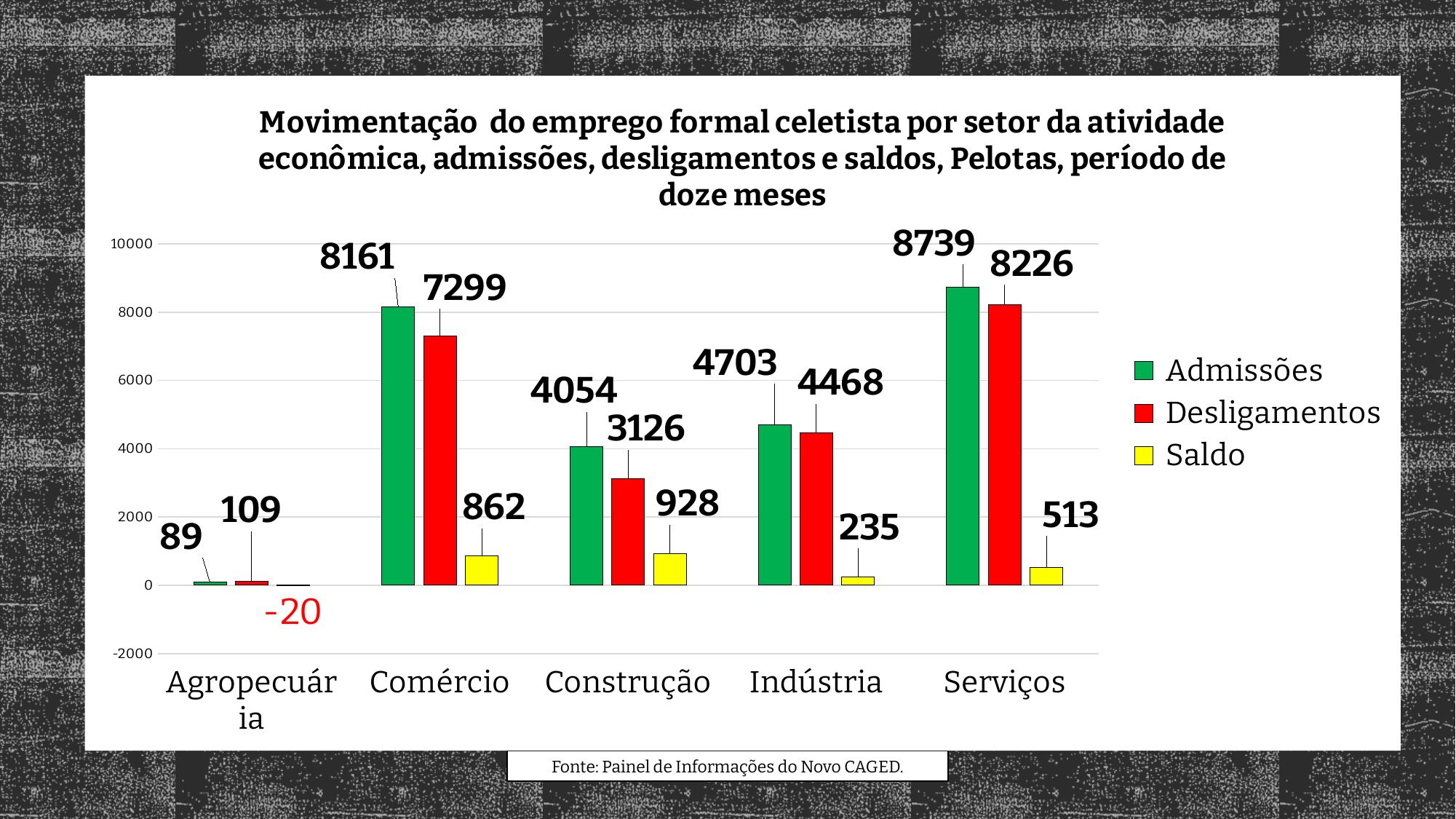

### Chart: Movimentação  do emprego formal celetista por setor da atividade econômica, admissões, desligamentos e saldos, Pelotas, período de doze meses

| Category |  Admissões |  Desligamentos |  Saldo |
|---|---|---|---|
| Agropecuária | 89.0 | 109.0 | -20.0 |
| Comércio | 8161.0 | 7299.0 | 862.0 |
| Construção | 4054.0 | 3126.0 | 928.0 |
| Indústria | 4703.0 | 4468.0 | 235.0 |
| Serviços | 8739.0 | 8226.0 | 513.0 |
Fonte: Painel de Informações do Novo CAGED.